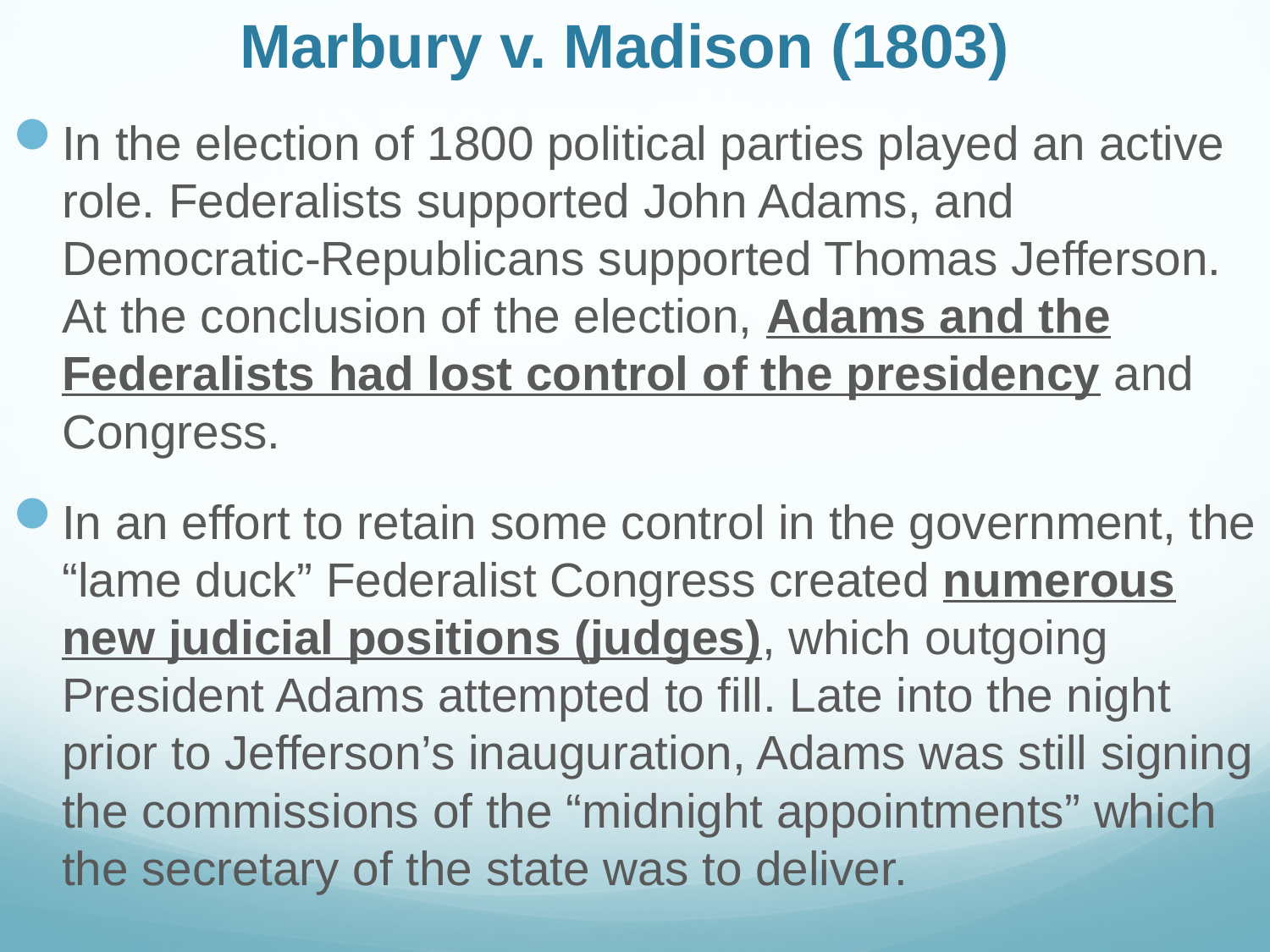

# Marbury v. Madison (1803)
In the election of 1800 political parties played an active role. Federalists supported John Adams, and Democratic-Republicans supported Thomas Jefferson. At the conclusion of the election, Adams and the Federalists had lost control of the presidency and Congress.
In an effort to retain some control in the government, the “lame duck” Federalist Congress created numerous new judicial positions (judges), which outgoing President Adams attempted to fill. Late into the night prior to Jefferson’s inauguration, Adams was still signing the commissions of the “midnight appointments” which the secretary of the state was to deliver.